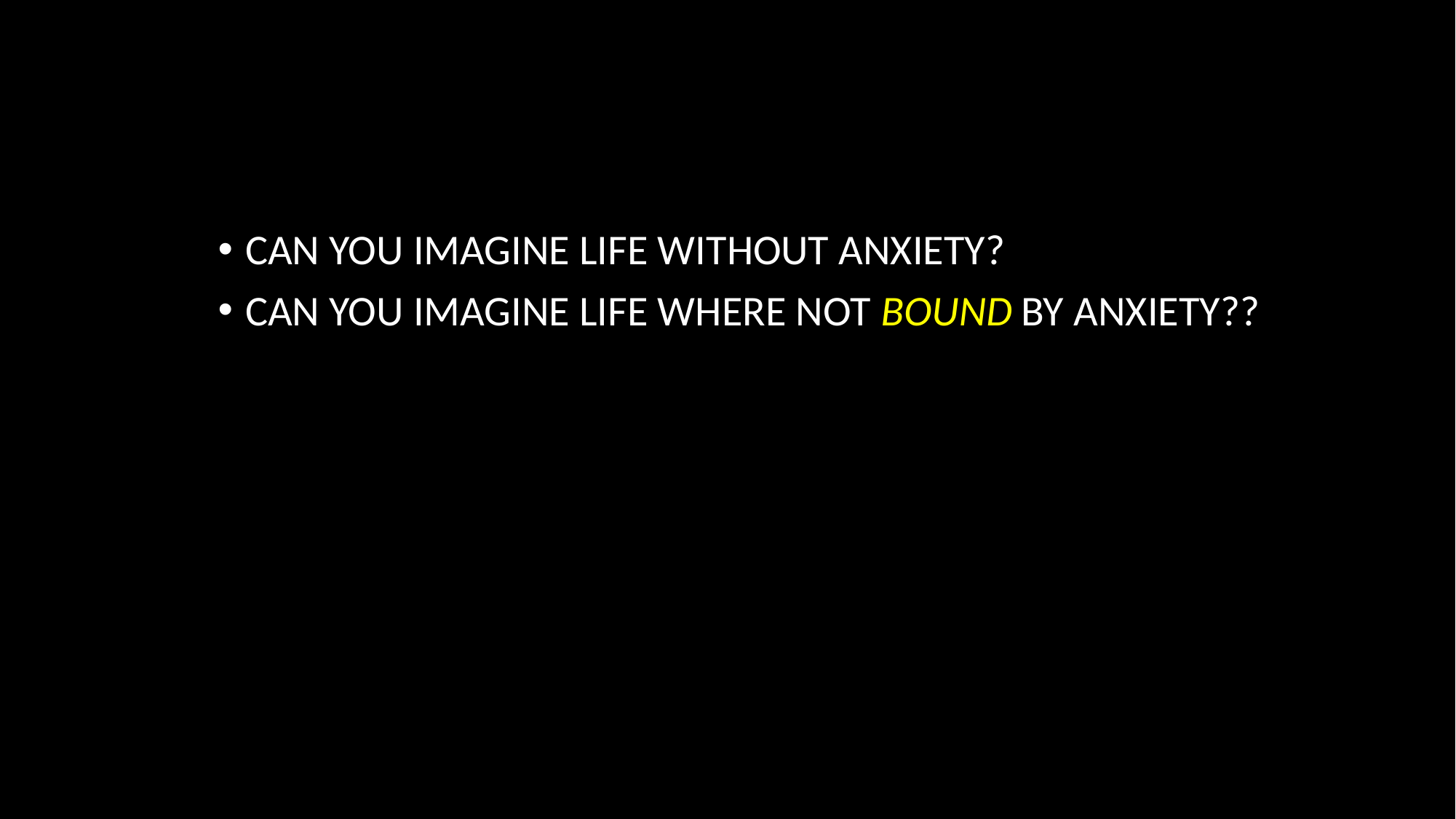

CAN YOU IMAGINE LIFE WITHOUT ANXIETY?
CAN YOU IMAGINE LIFE WHERE NOT BOUND BY ANXIETY??